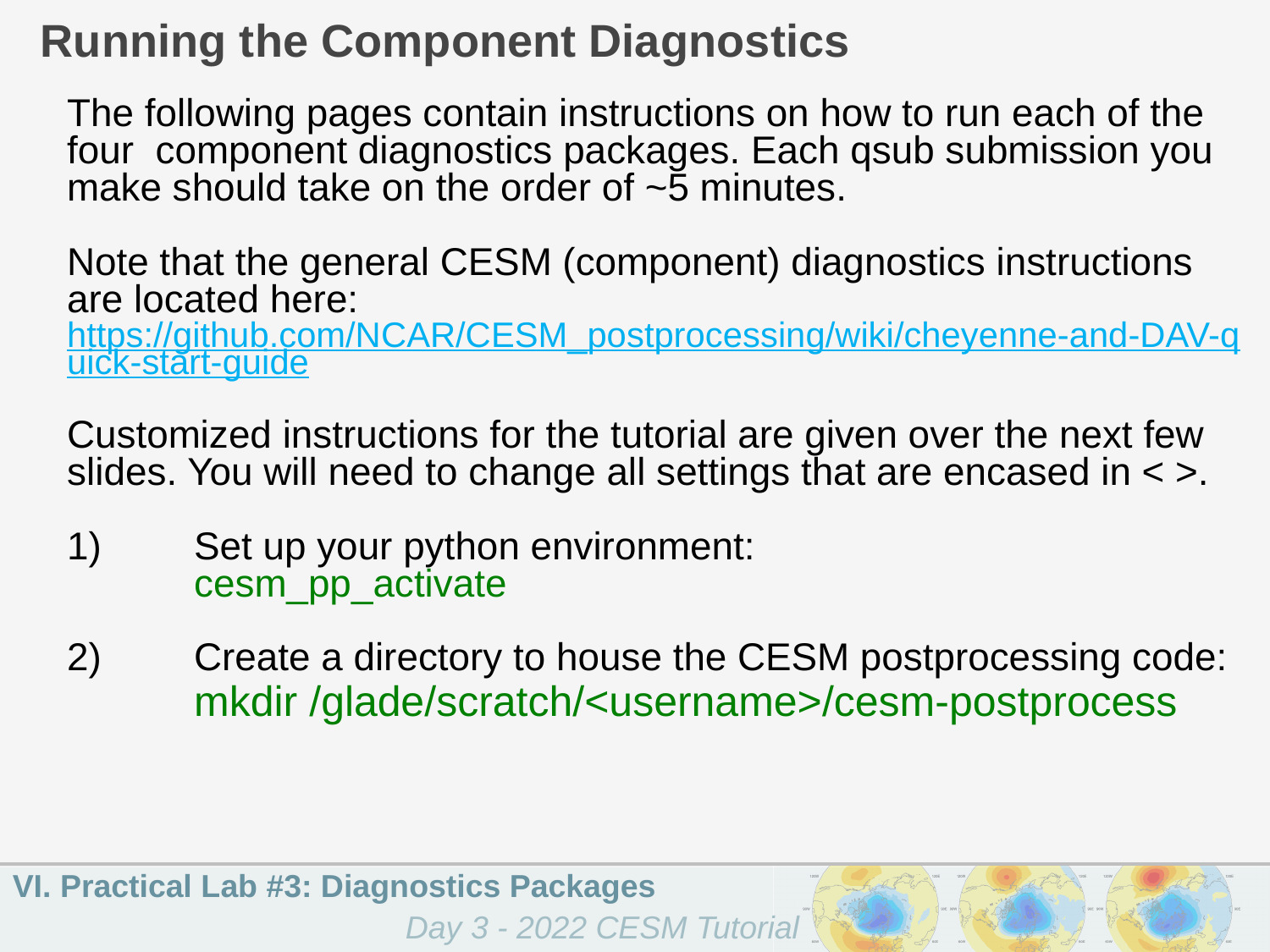

Running the Component Diagnostics
The following pages contain instructions on how to run each of the four  component diagnostics packages. Each qsub submission you make should take on the order of ~5 minutes.

Note that the general CESM (component) diagnostics instructions are located here:
https://github.com/NCAR/CESM_postprocessing/wiki/cheyenne-and-DAV-quick-start-guide

Customized instructions for the tutorial are given over the next few slides. You will need to change all settings that are encased in < >.

1)	Set up your python environment:
   	cesm_pp_activate

2)	Create a directory to house the CESM postprocessing code:
	mkdir /glade/scratch/<username>/cesm-postprocess
VI. Practical Lab #3: Diagnostics Packages